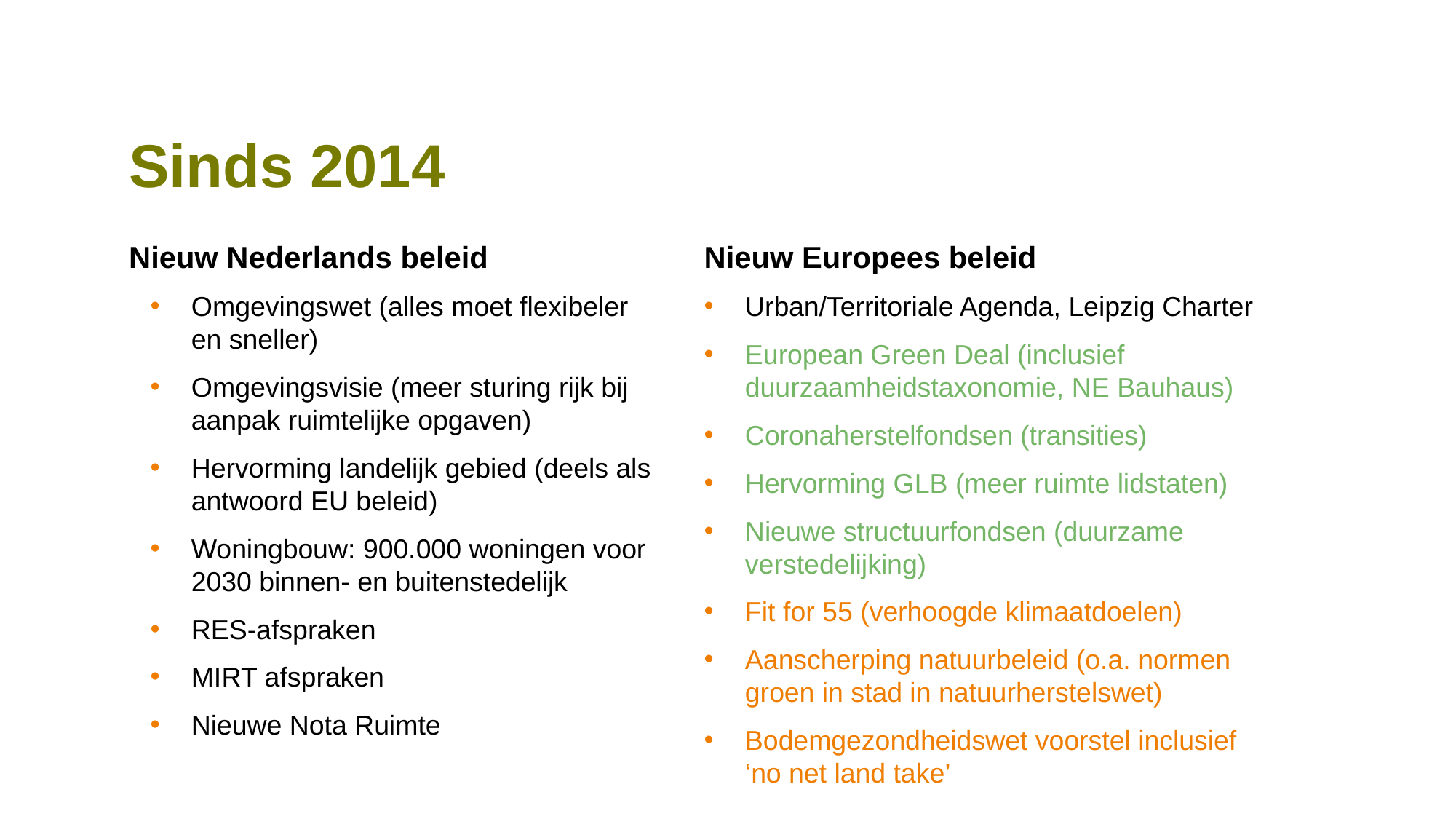

# Sinds 2014
Nieuw Nederlands beleid
Omgevingswet (alles moet flexibeler en sneller)
Omgevingsvisie (meer sturing rijk bij aanpak ruimtelijke opgaven)
Hervorming landelijk gebied (deels als antwoord EU beleid)
Woningbouw: 900.000 woningen voor 2030 binnen- en buitenstedelijk
RES-afspraken
MIRT afspraken
Nieuwe Nota Ruimte

Nieuw Europees beleid
Urban/Territoriale Agenda, Leipzig Charter
European Green Deal (inclusief duurzaamheidstaxonomie, NE Bauhaus)
Coronaherstelfondsen (transities)
Hervorming GLB (meer ruimte lidstaten)
Nieuwe structuurfondsen (duurzame verstedelijking)
Fit for 55 (verhoogde klimaatdoelen)
Aanscherping natuurbeleid (o.a. normen groen in stad in natuurherstelswet)
Bodemgezondheidswet voorstel inclusief ‘no net land take’